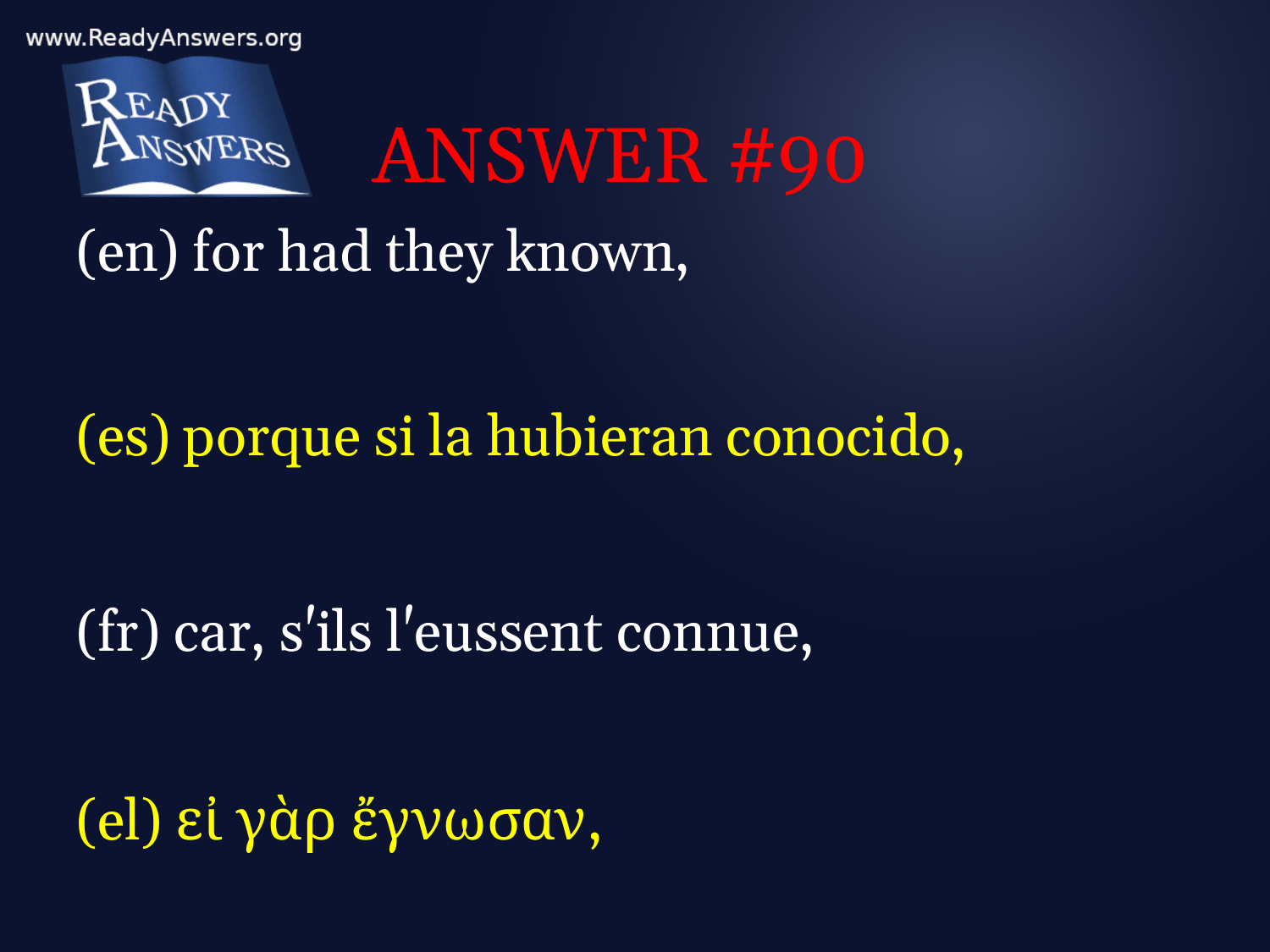

# ANSWER #90
(en) for had they known,
(es) porque si la hubieran conocido,
(fr) car, s'ils l'eussent connue,
(el) εἰ γὰρ ἔγνωσαν,